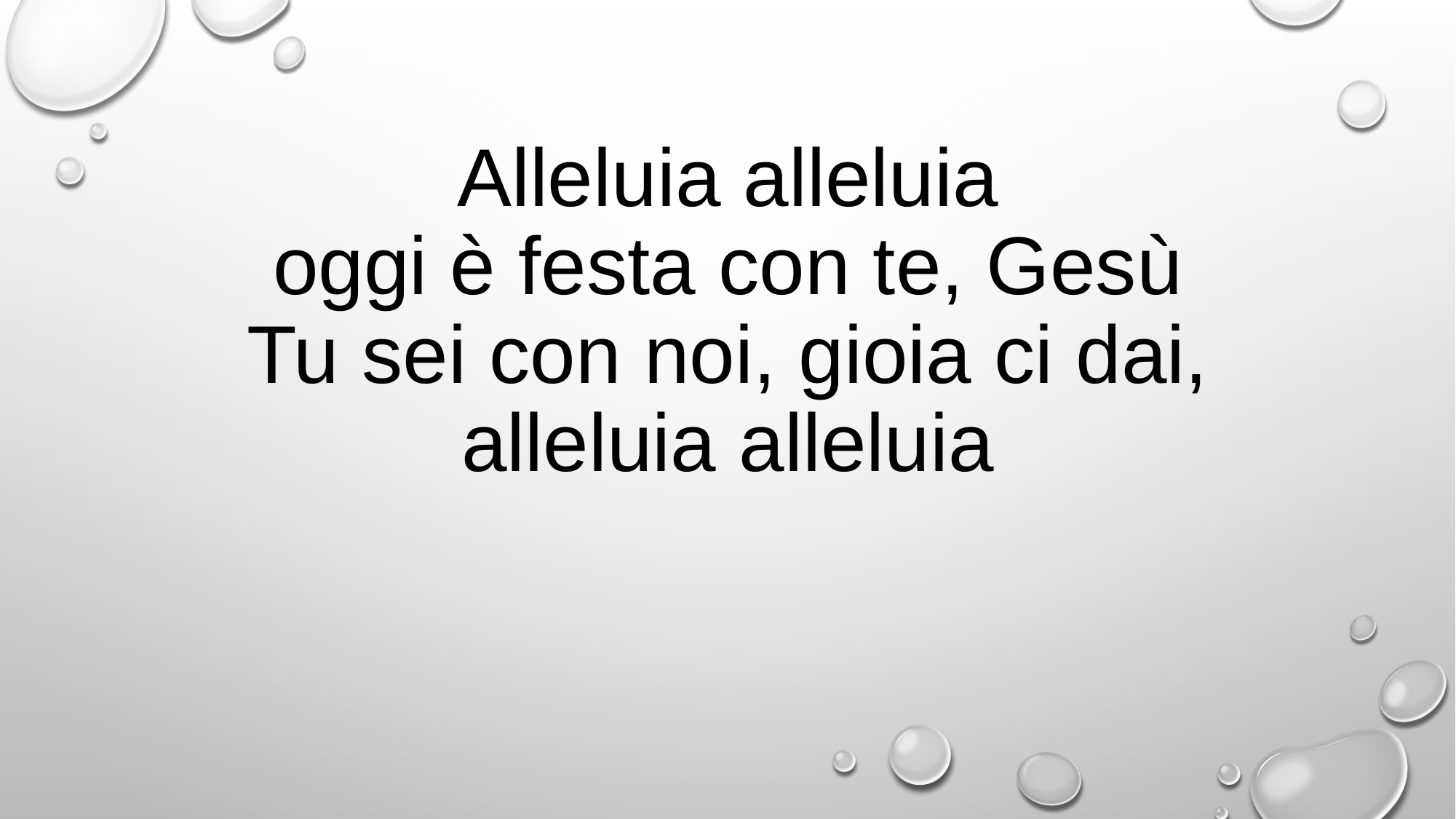

# Alleluia alleluia oggi è festa con te, Gesù Tu sei con noi, gioia ci dai, alleluia alleluia